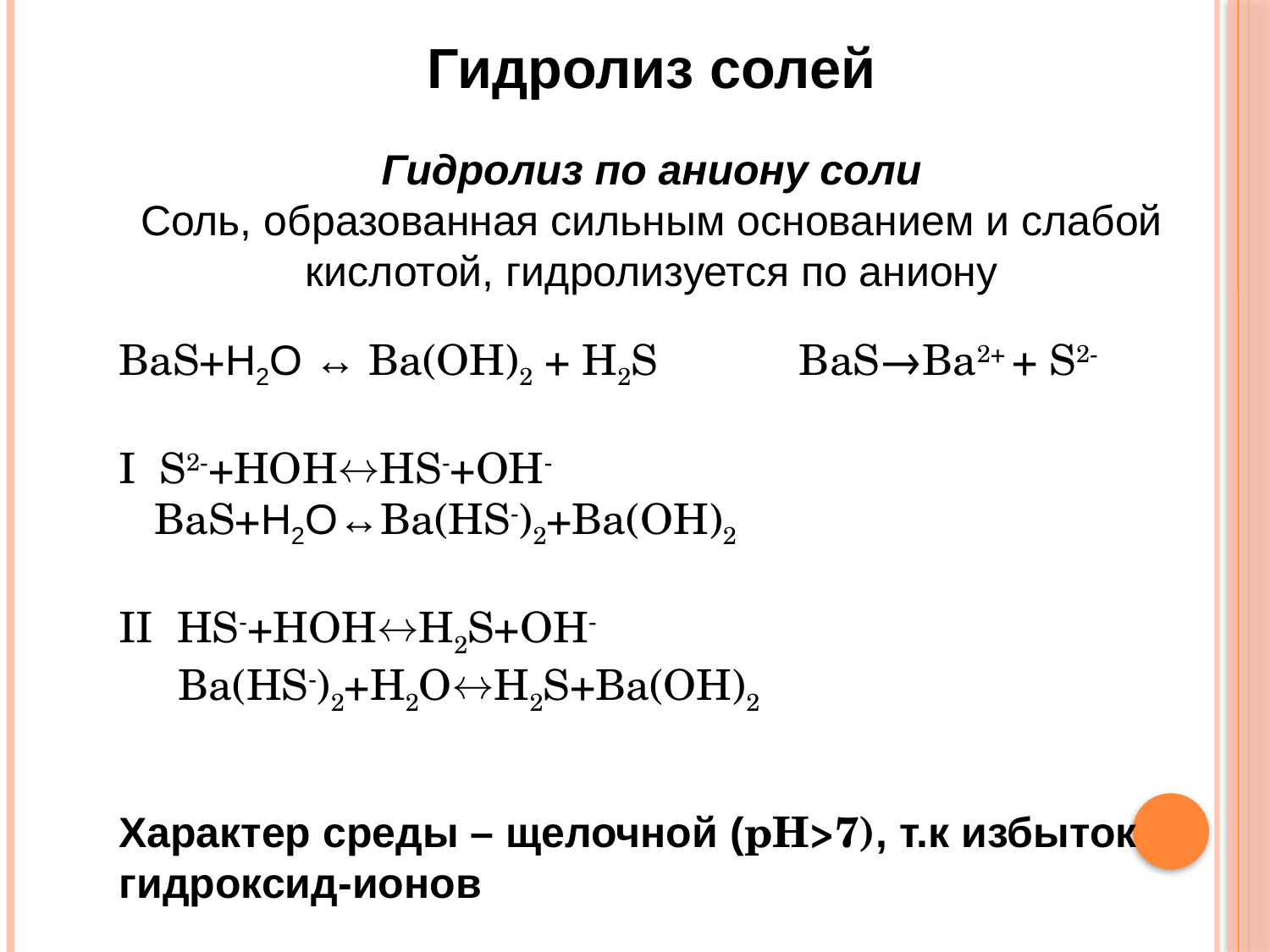

Гидролиз солей
Гидролиз по аниону соли
Соль, образованная сильным основанием и слабой кислотой, гидролизуется по аниону

BaS+Н2О ↔ Ba(OH)2 + H2S            BaS→Ba2+ + S2-

I  S2-+HOH↔HS-+OH-
   BaS+Н2О↔Ba(HS-)2+Ba(OH)2

II  HS-+HOH↔H2S+OH-
     Ba(HS-)2+H2O↔H2S+Ba(OH)2

Характер среды – щелочной (pH>7), т.к избыток гидроксид-ионов